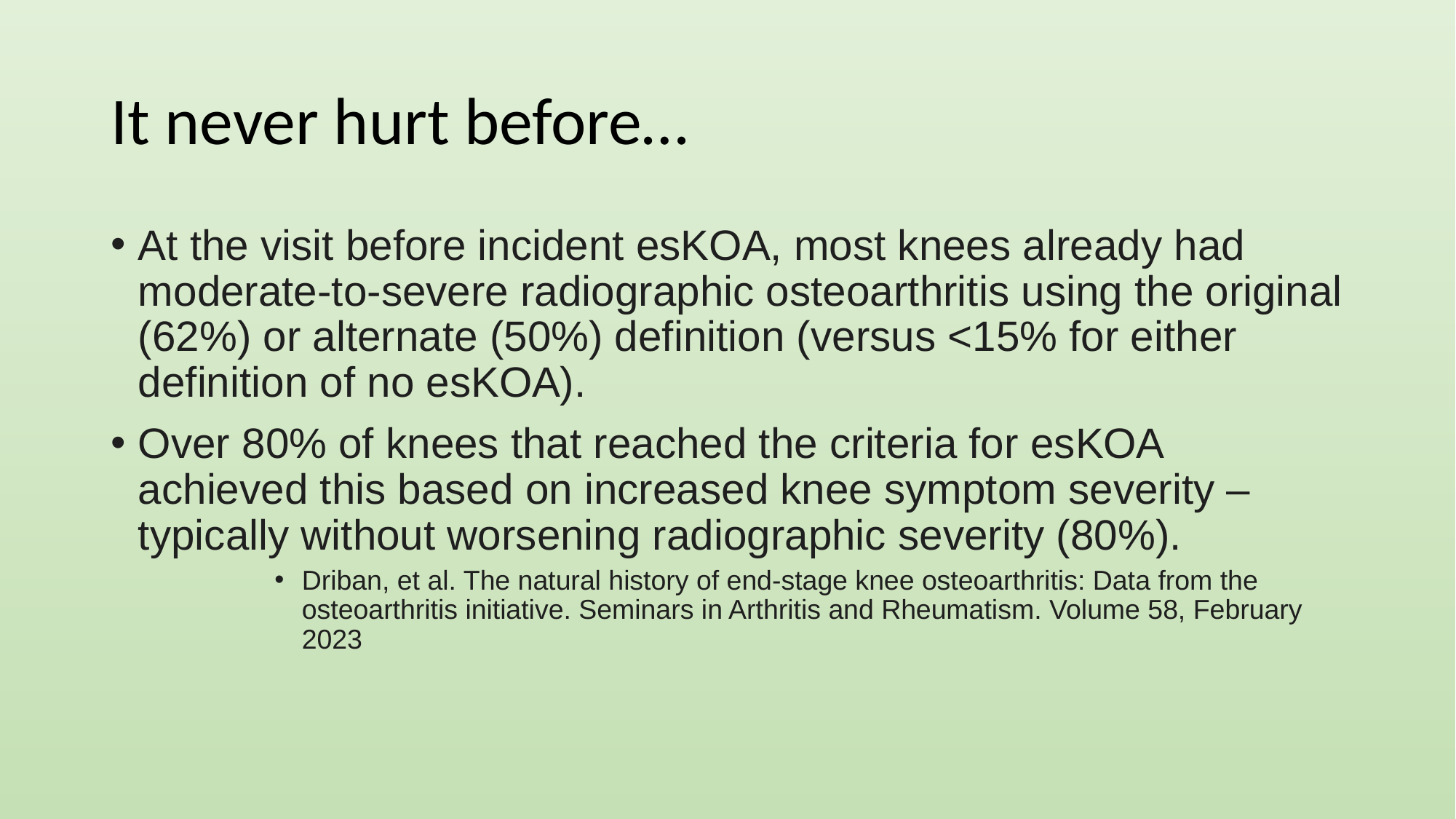

# It never hurt before…
At the visit before incident esKOA, most knees already had moderate-to-severe radiographic osteoarthritis using the original (62%) or alternate (50%) definition (versus <15% for either definition of no esKOA).
Over 80% of knees that reached the criteria for esKOA achieved this based on increased knee symptom severity – typically without worsening radiographic severity (80%).
Driban, et al. The natural history of end-stage knee osteoarthritis: Data from the osteoarthritis initiative. Seminars in Arthritis and Rheumatism. Volume 58, February 2023